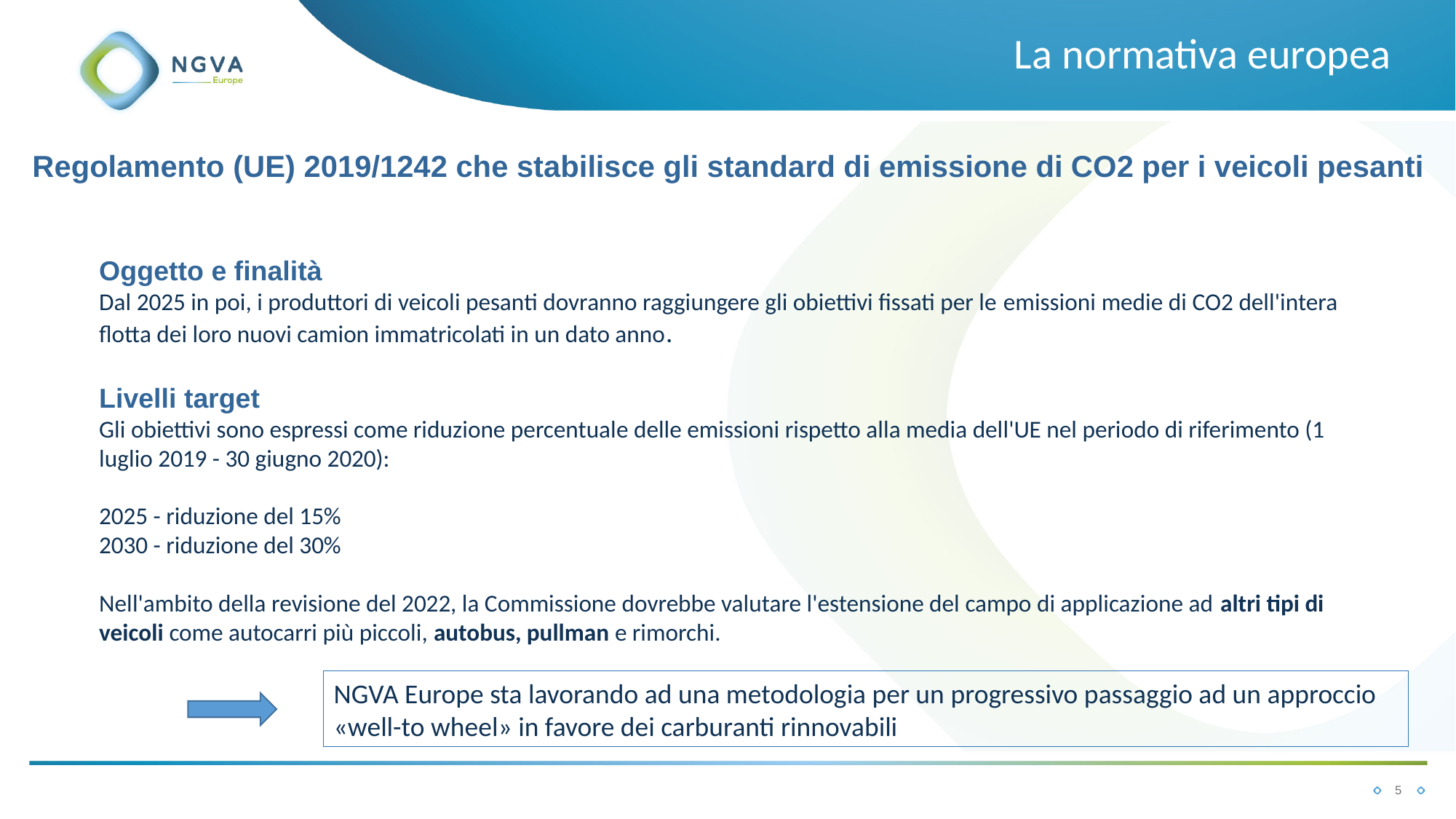

La normativa europea
Regolamento (UE) 2019/1242 che stabilisce gli standard di emissione di CO2 per i veicoli pesanti

Oggetto e finalità
Dal 2025 in poi, i produttori di veicoli pesanti dovranno raggiungere gli obiettivi fissati per le emissioni medie di CO2 dell'intera flotta dei loro nuovi camion immatricolati in un dato anno.

Livelli target
Gli obiettivi sono espressi come riduzione percentuale delle emissioni rispetto alla media dell'UE nel periodo di riferimento (1 luglio 2019 - 30 giugno 2020):

2025 - riduzione del 15%
2030 - riduzione del 30%

Nell'ambito della revisione del 2022, la Commissione dovrebbe valutare l'estensione del campo di applicazione ad altri tipi di veicoli come autocarri più piccoli, autobus, pullman e rimorchi.
NGVA Europe sta lavorando ad una metodologia per un progressivo passaggio ad un approccio «well-to wheel» in favore dei carburanti rinnovabili